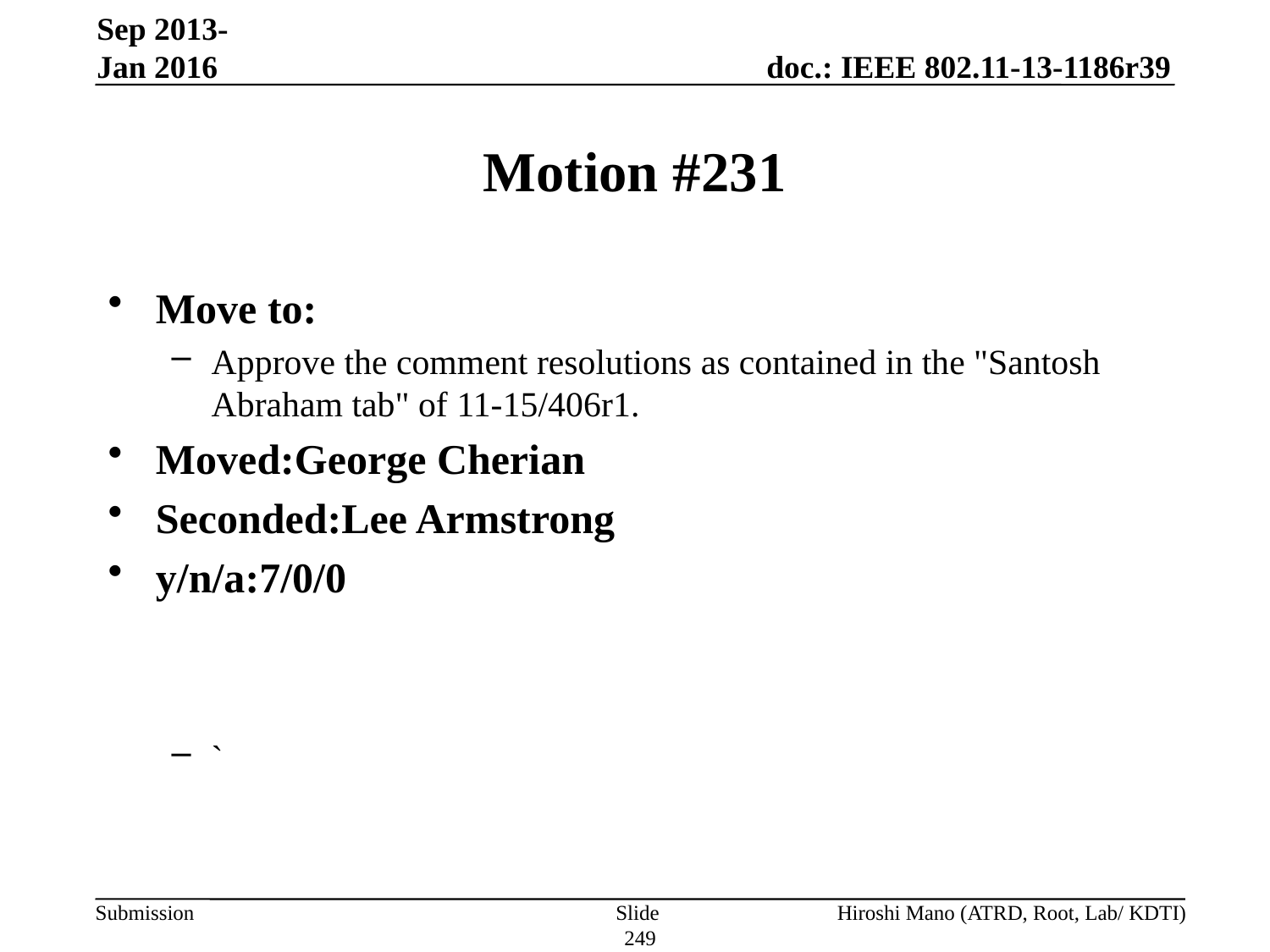

Sep 2013-Jan 2016
# Motion #231
Move to:
Approve the comment resolutions as contained in the "Santosh Abraham tab" of 11-15/406r1.
Moved:George Cherian
Seconded:Lee Armstrong
y/n/a:7/0/0

`

Slide 249
Hiroshi Mano (ATRD, Root, Lab/ KDTI)